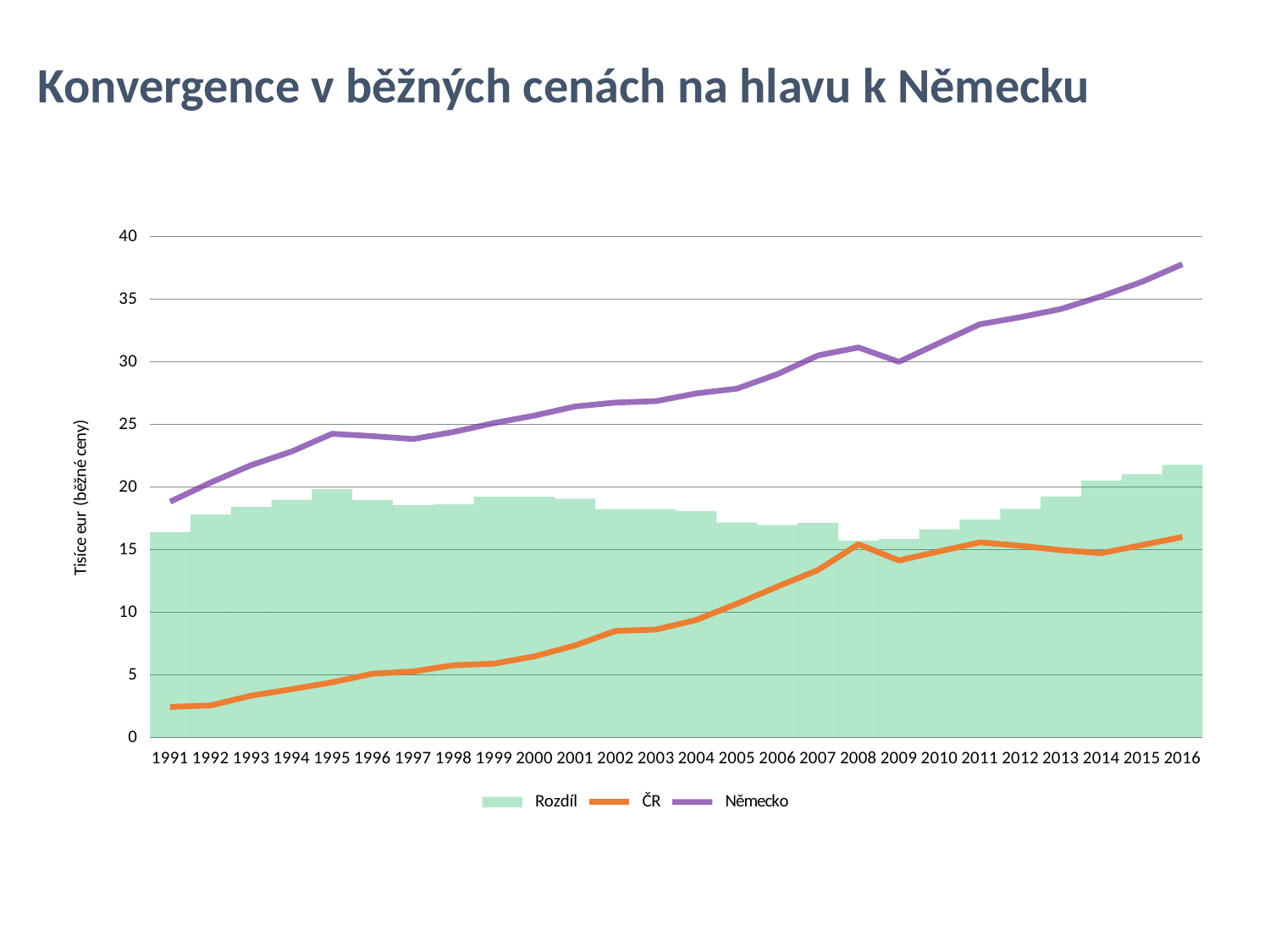

# Konvergence v běžných cenách na hlavu k Německu

### Chart

| Category |   Rozdíl |   ČR |   Německo |
|---|---|---|---|
| 1991 | 16.39509 | 2.44206 | 18.83715 |
| 1992 | 17.80193999999999 | 2.562009999999999 | 20.36395 |
| 1993 | 18.41564 | 3.34004 | 21.75568 |
| 1994 | 18.98256 | 3.862089999999998 | 22.84465 |
| 1995 | 19.85298000000001 | 4.40836 | 24.26134 |
| 1996 | 18.97192 | 5.09968 | 24.0716 |
| 1997 | 18.56357999999998 | 5.27617 | 23.83975 |
| 1998 | 18.62829 | 5.77331 | 24.40159999999998 |
| 1999 | 19.21846 | 5.898919999999995 | 25.11738 |
| 2000 | 19.22744 | 6.487989999999995 | 25.71543 |
| 2001 | 19.07965 | 7.357199999999995 | 26.43685 |
| 2002 | 18.23664999999998 | 8.51197 | 26.74861999999995 |
| 2003 | 18.24468 | 8.622140000000003 | 26.86682 |
| 2004 | 18.09203999999998 | 9.393450000000003 | 27.48548999999995 |
| 2005 | 17.17534999999998 | 10.68917 | 27.86452 |
| 2006 | 16.96618 | 12.05308 | 29.01926 |
| 2007 | 17.14401999999999 | 13.36921 | 30.51323 |
| 2008 | 15.71697 | 15.43281 | 31.14978 |
| 2009 | 15.86423 | 14.14078 | 30.00501 |
| 2010 | 16.64278999999998 | 14.86791 | 31.5107 |
| 2011 | 17.42076 | 15.58405 | 33.00481 |
| 2012 | 18.25456999999999 | 15.31477 | 33.56934000000001 |
| 2013 | 19.25457999999999 | 14.96439 | 34.21897 |
| 2014 | 20.51490000000001 | 14.72228 | 35.23718 |
| 2015 | 21.02711 | 15.36544 | 36.39255 |
| 2016 | 21.77961 | 16.0147 | 37.79431 |